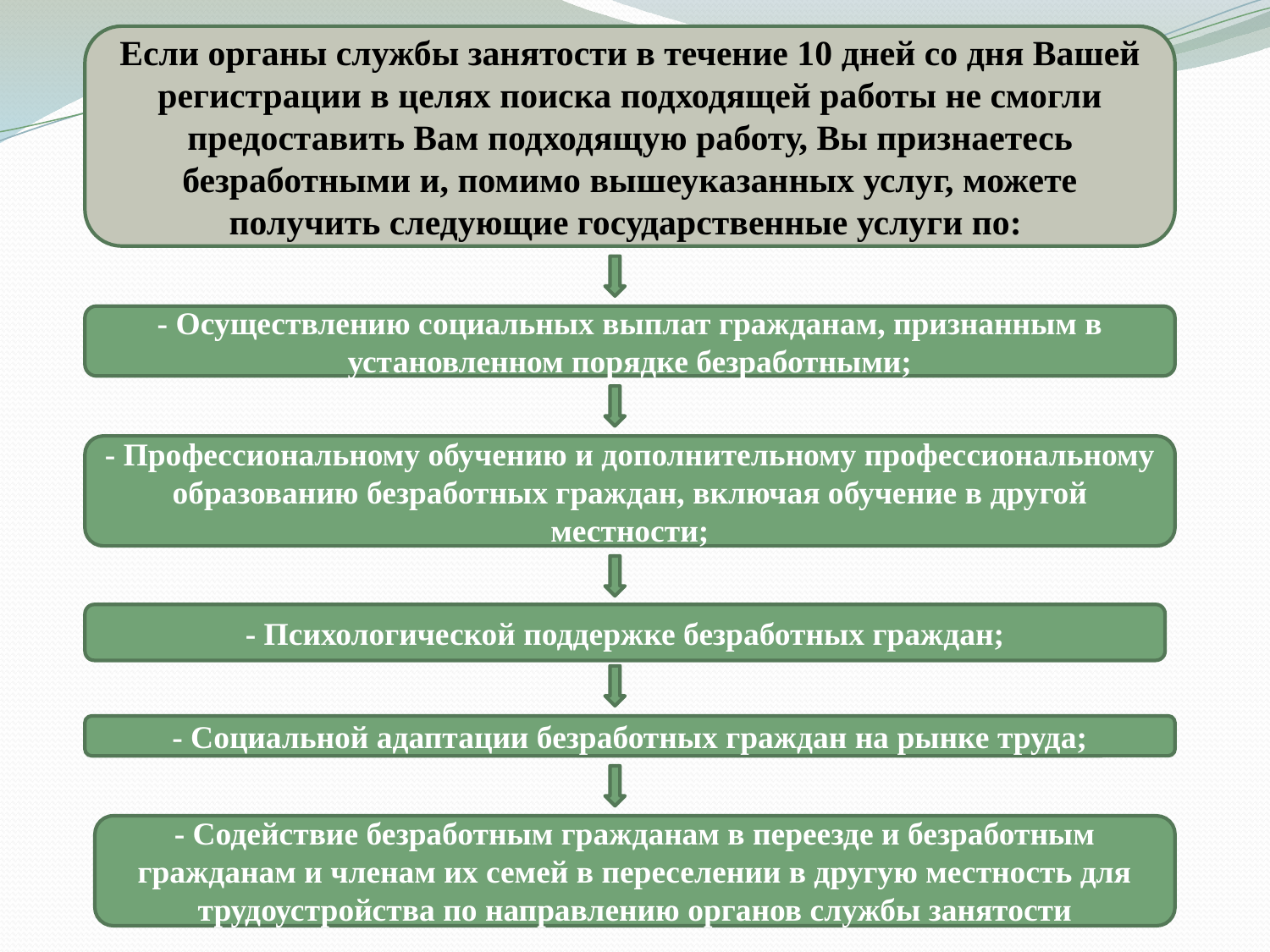

Если органы службы занятости в течение 10 дней со дня Вашей регистрации в целях поиска подходящей работы не смогли предоставить Вам подходящую работу, Вы признаетесь безработными и, помимо вышеуказанных услуг, можете получить следующие государственные услуги по:

- Осуществлению социальных выплат гражданам, признанным в установленном порядке безработными;

- Профессиональному обучению и дополнительному профессиональному образованию безработных граждан, включая обучение в другой местности;

- Психологической поддержке безработных граждан;

- Социальной адаптации безработных граждан на рынке труда;

- Содействие безработным гражданам в переезде и безработным гражданам и членам их семей в переселении в другую местность для трудоустройства по направлению органов службы занятости